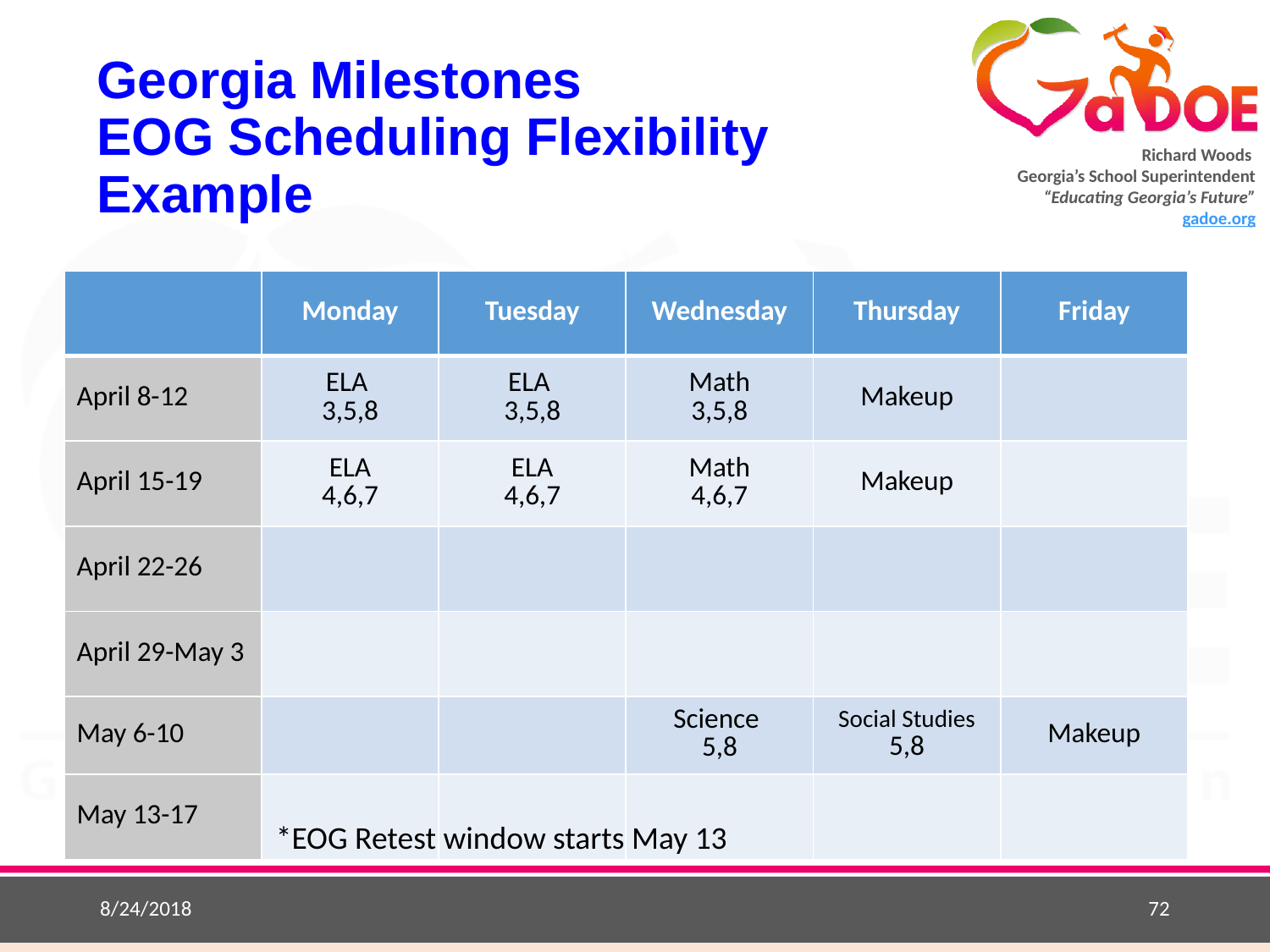

# Georgia Milestones EOG Scheduling Flexibility Example
|  | Monday | Tuesday | Wednesday | Thursday | Friday |
| --- | --- | --- | --- | --- | --- |
| April 8-12 | ELA 3,5,8 | ELA 3,5,8 | Math 3,5,8 | Makeup |  |
| April 15-19 | ELA 4,6,7 | ELA 4,6,7 | Math 4,6,7 | Makeup |  |
| April 22-26 |  |  |  |  |  |
| April 29-May 3 |  |  |  |  |  |
| May 6-10 |  |  | Science 5,8 | Social Studies 5,8 | Makeup |
| May 13-17 |  |  |  |  |  |
*EOG Retest window starts May 13
8/24/2018
72